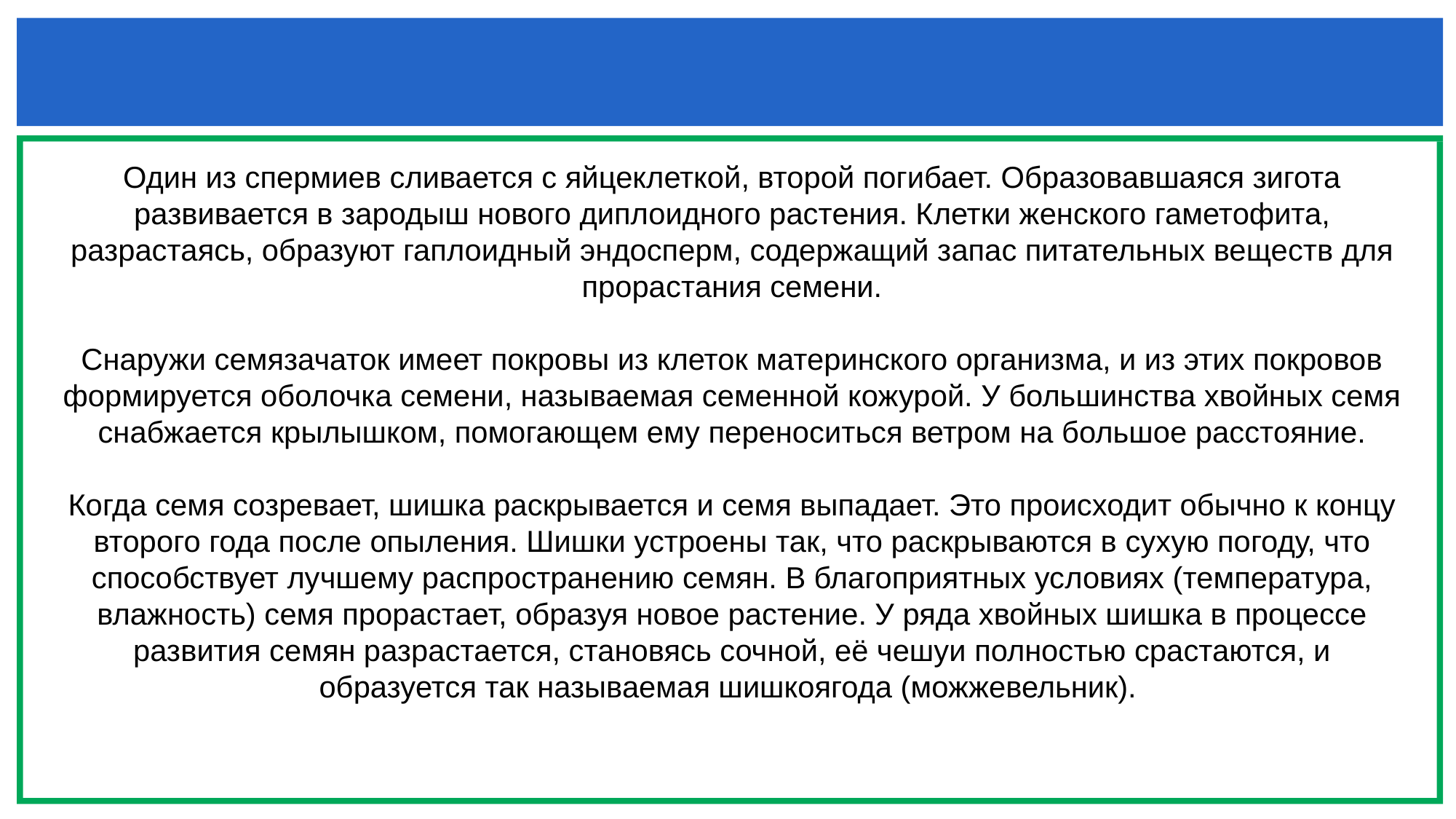

Один из спермиев сливается с яйцеклеткой, второй погибает. Образовавшаяся зигота развивается в зародыш нового диплоидного растения. Клетки женского гаметофита, разрастаясь, образуют гаплоидный эндосперм, содержащий запас питательных веществ для прорастания семени.

Снаружи семязачаток имеет покровы из клеток материнского организма, и из этих покровов формируется оболочка семени, называемая семенной кожурой. У большинства хвойных семя снабжается крылышком, помогающем ему переноситься ветром на большое расстояние.

Когда семя созревает, шишка раскрывается и семя выпадает. Это происходит обычно к концу второго года после опыления. Шишки устроены так, что раскрываются в сухую погоду, что способствует лучшему распространению семян. В благоприятных условиях (температура, влажность) семя прорастает, образуя новое растение. У ряда хвойных шишка в процессе развития семян разрастается, становясь сочной, её чешуи полностью срастаются, и образуется так называемая шишкоягода (можжевельник).
#